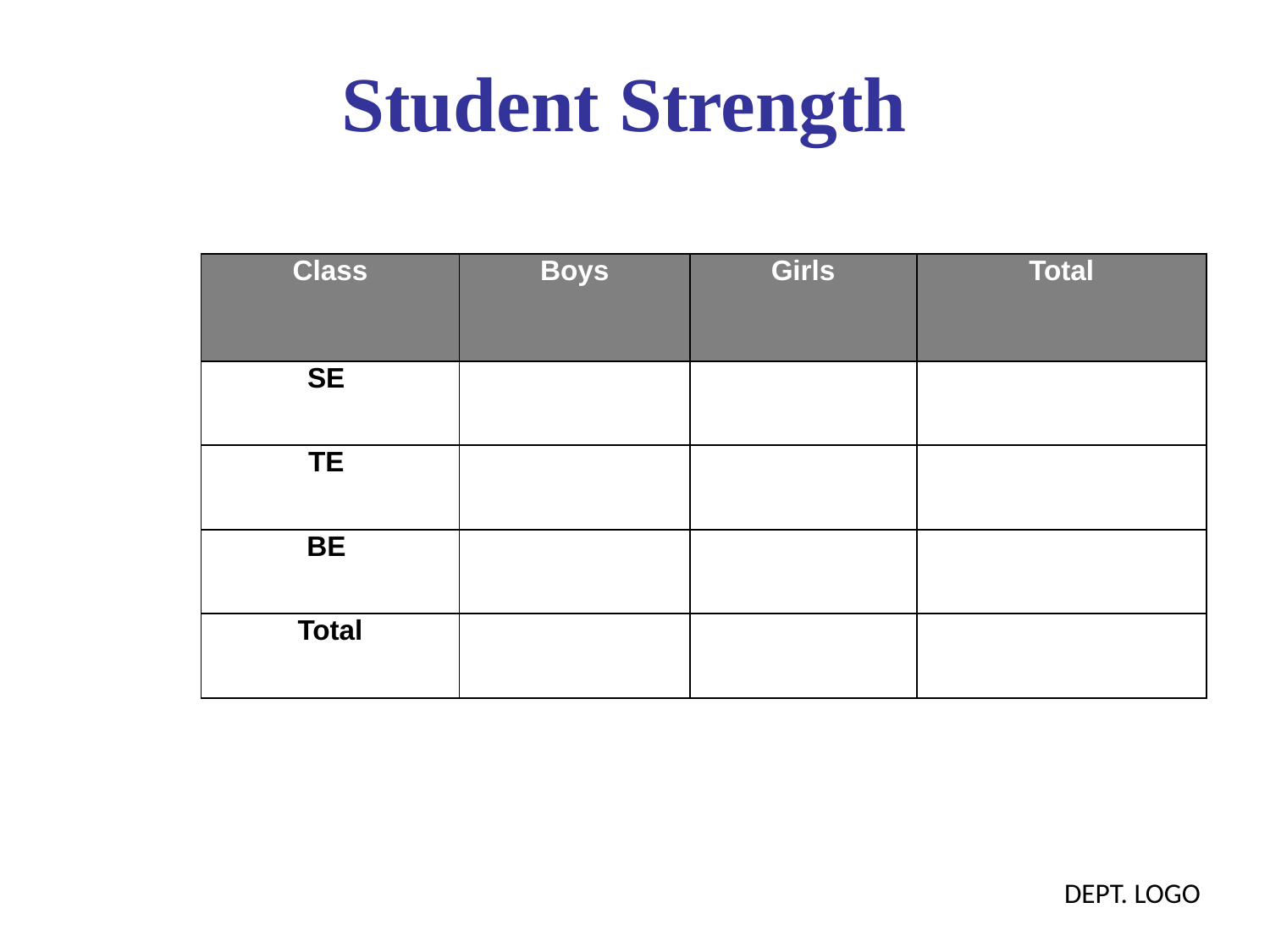

Student Strength
| Class | Boys | Girls | Total |
| --- | --- | --- | --- |
| SE |  |  |  |
| TE |  |  |  |
| BE |  |  |  |
| Total |  |  |  |
DEPT. LOGO